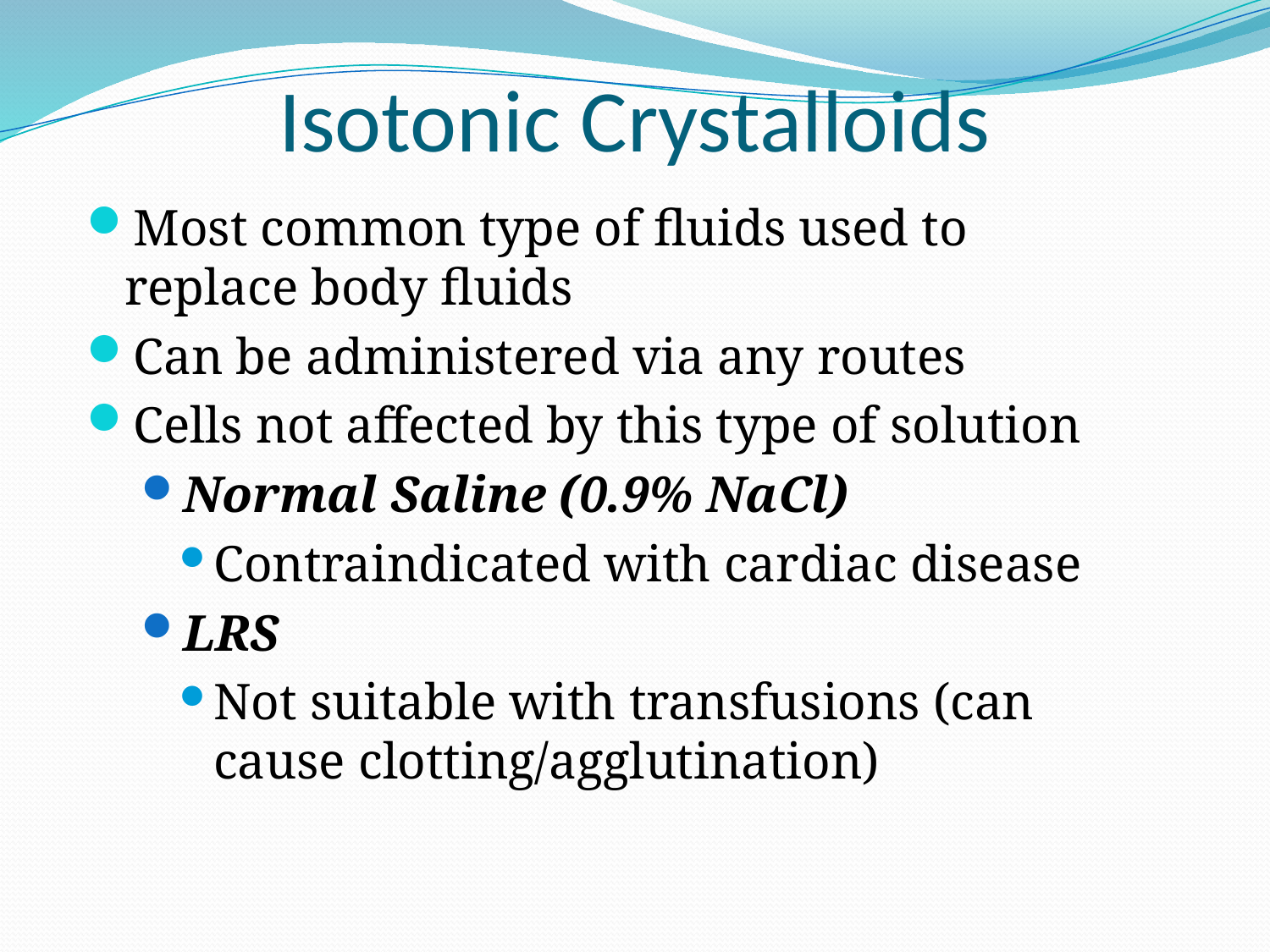

# Isotonic Crystalloids
Most common type of fluids used to replace body fluids
Can be administered via any routes
Cells not affected by this type of solution
Normal Saline (0.9% NaCl)
Contraindicated with cardiac disease
LRS
Not suitable with transfusions (can cause clotting/agglutination)